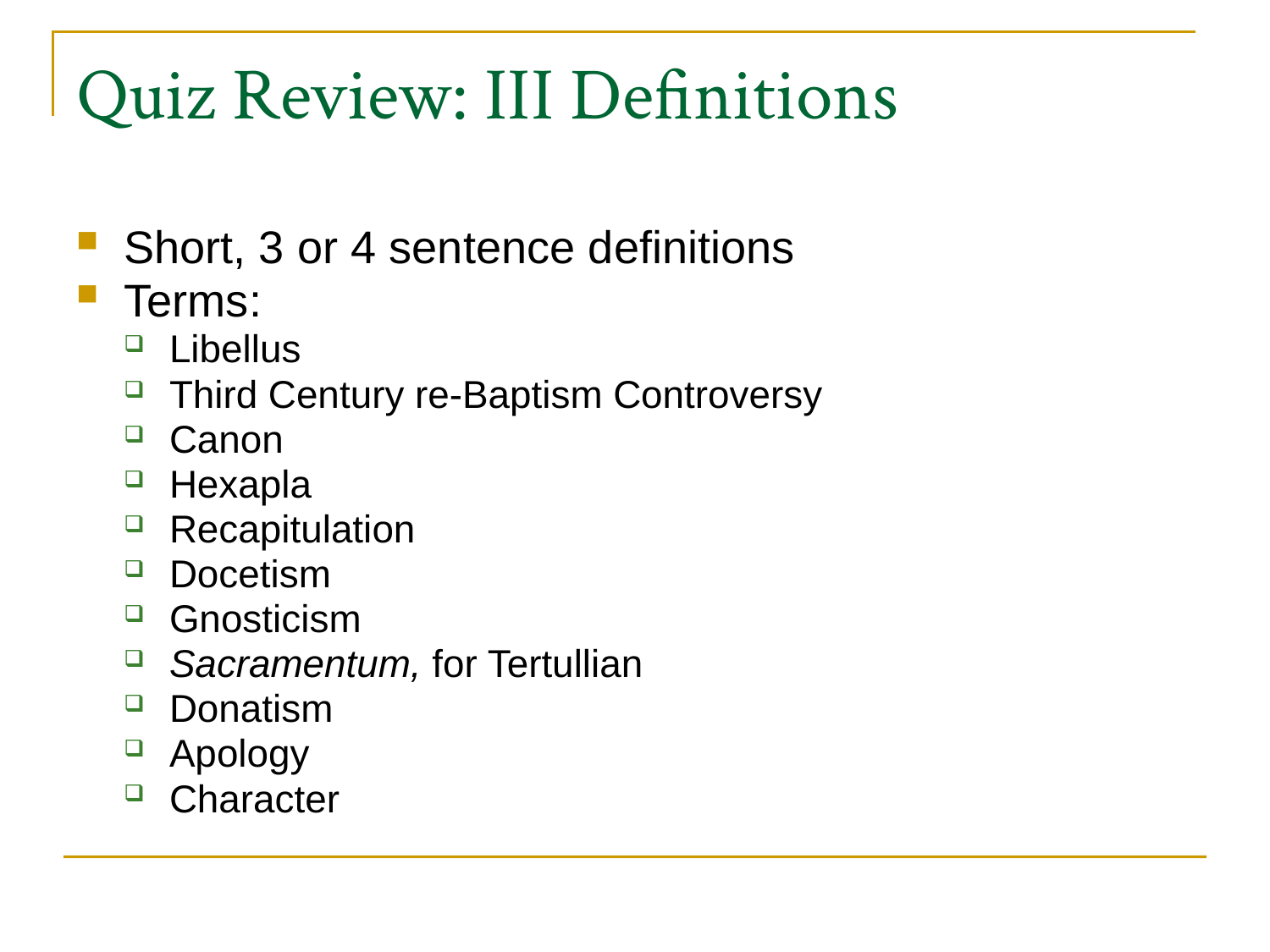

# Quiz Review: III Definitions
Short, 3 or 4 sentence definitions
Terms:
Libellus
Third Century re-Baptism Controversy
Canon
Hexapla
Recapitulation
Docetism
Gnosticism
Sacramentum, for Tertullian
Donatism
Apology
Character